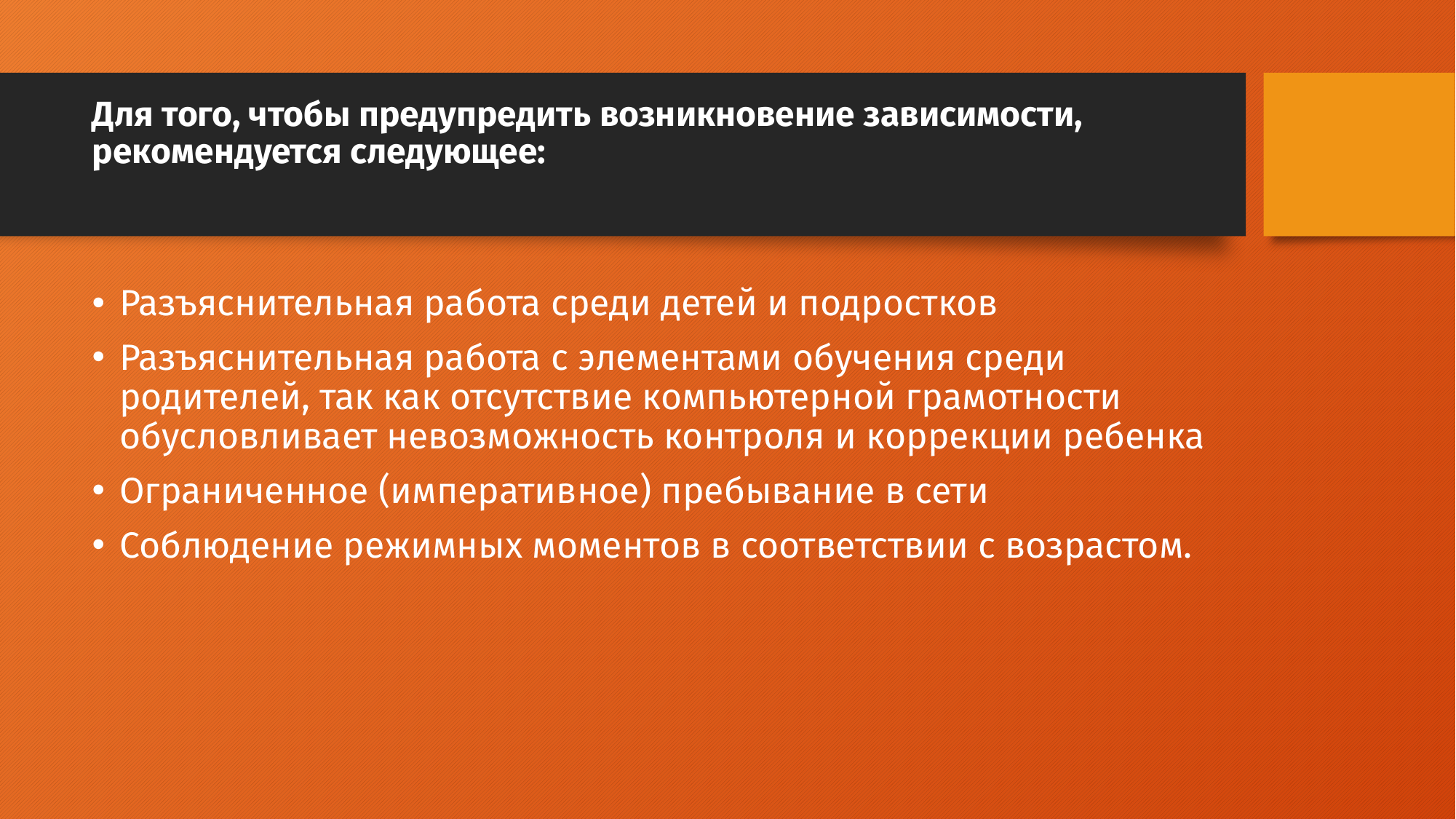

# Для того, чтобы предупредить возникновение зависимости, рекомендуется следующее:
Разъяснительная работа среди детей и подростков
Разъяснительная работа с элементами обучения среди родителей, так как отсутствие компьютерной грамотности обусловливает невозможность контроля и коррекции ребенка
Ограниченное (императивное) пребывание в сети
Соблюдение режимных моментов в соответствии с возрастом.